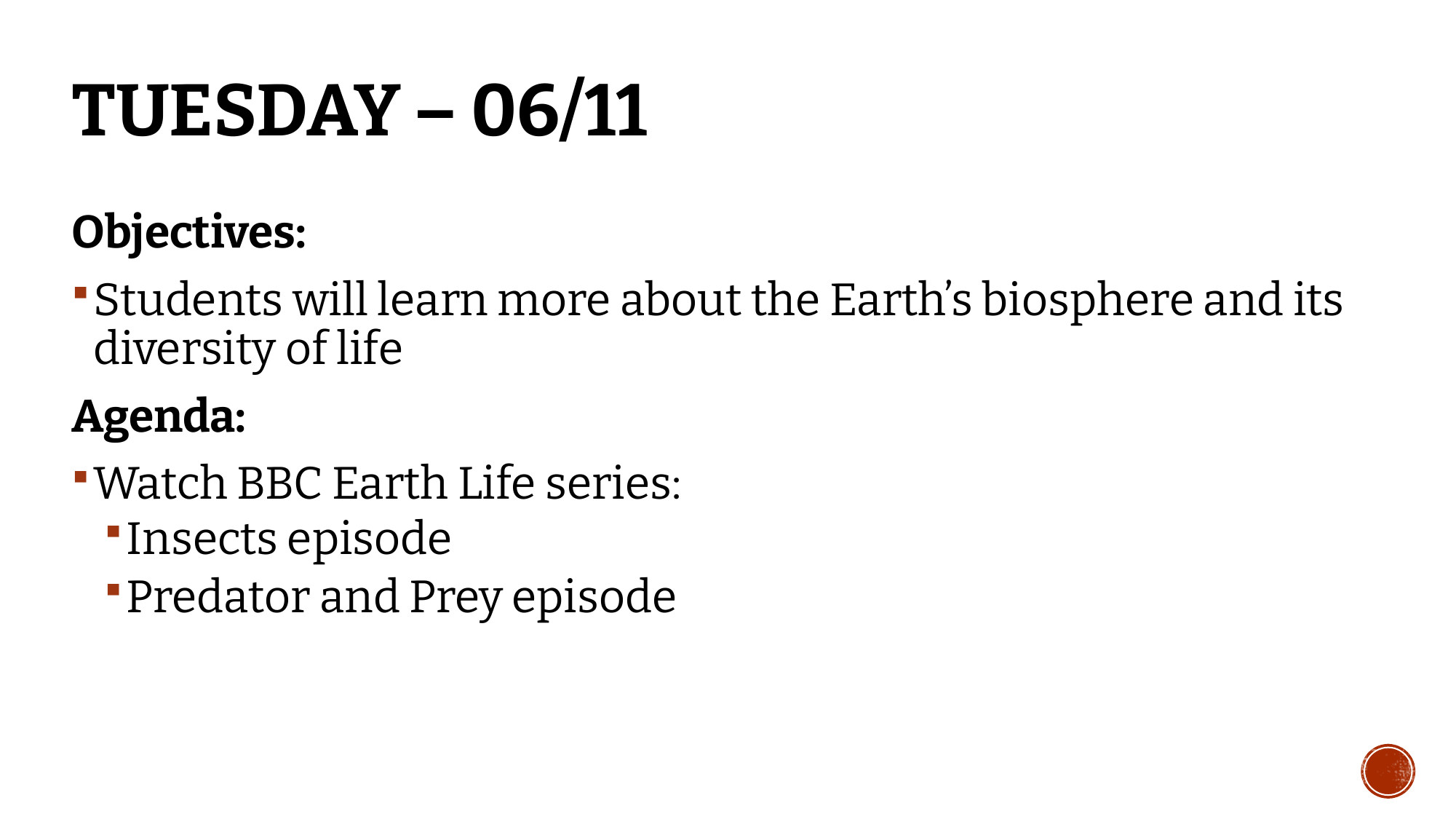

# Tuesday – 06/11
Objectives:
Students will learn more about the Earth’s biosphere and its diversity of life
Agenda:
Watch BBC Earth Life series:
Insects episode
Predator and Prey episode